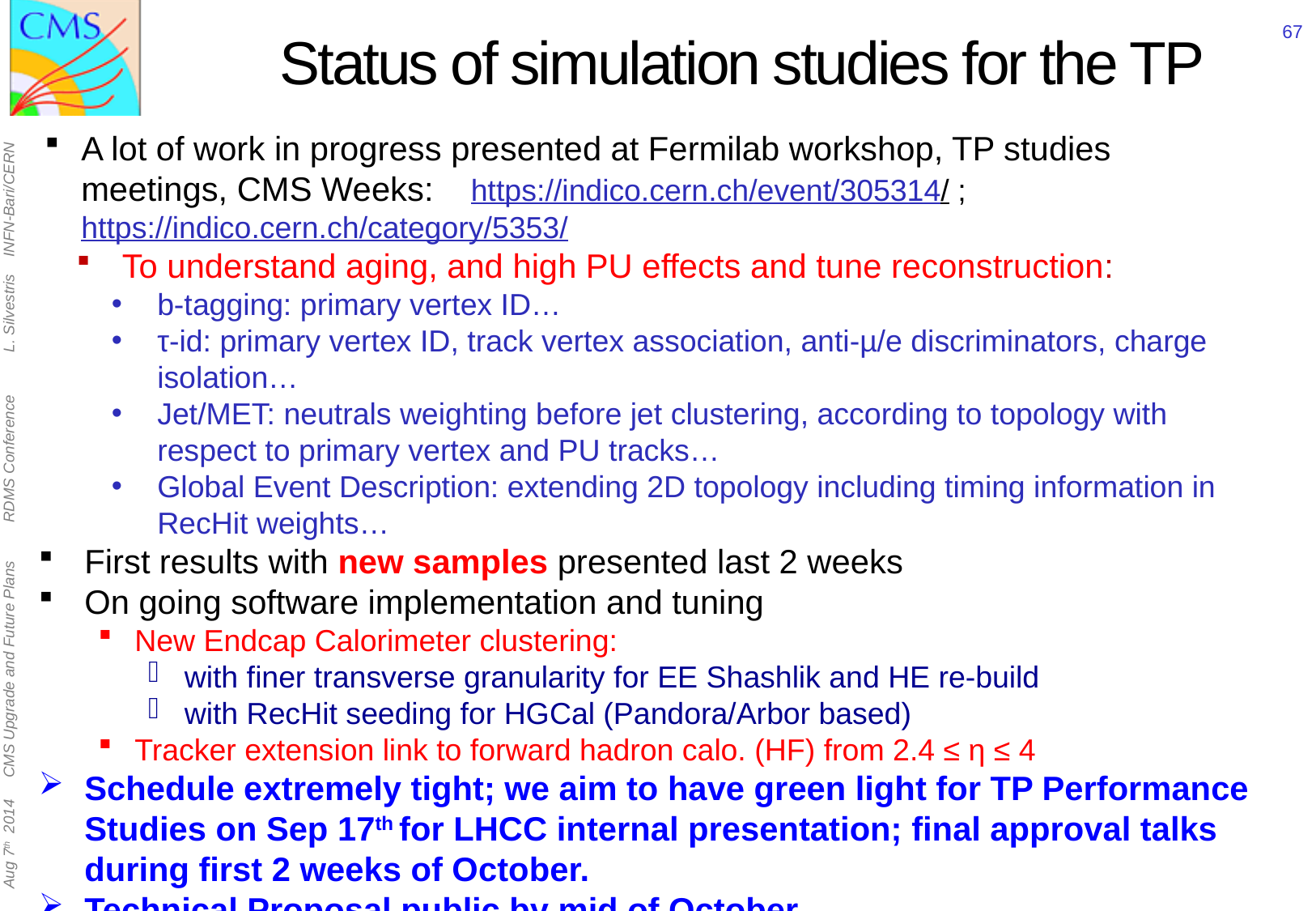

# Status of simulation studies for the TP
67
A lot of work in progress presented at Fermilab workshop, TP studies meetings, CMS Weeks:    https://indico.cern.ch/event/305314/ ; https://indico.cern.ch/category/5353/
 To understand aging, and high PU effects and tune reconstruction:
b-tagging: primary vertex ID…
τ-id: primary vertex ID, track vertex association, anti-µ/e discriminators, charge isolation…
Jet/MET: neutrals weighting before jet clustering, according to topology with respect to primary vertex and PU tracks…
Global Event Description: extending 2D topology including timing information in RecHit weights…
First results with new samples presented last 2 weeks
On going software implementation and tuning
New Endcap Calorimeter clustering:
with finer transverse granularity for EE Shashlik and HE re-build
with RecHit seeding for HGCal (Pandora/Arbor based)
Tracker extension link to forward hadron calo. (HF) from 2.4 ≤ η ≤ 4
Schedule extremely tight; we aim to have green light for TP Performance Studies on Sep 17th for LHCC internal presentation; final approval talks during first 2 weeks of October.
Technical Proposal public by mid of October.